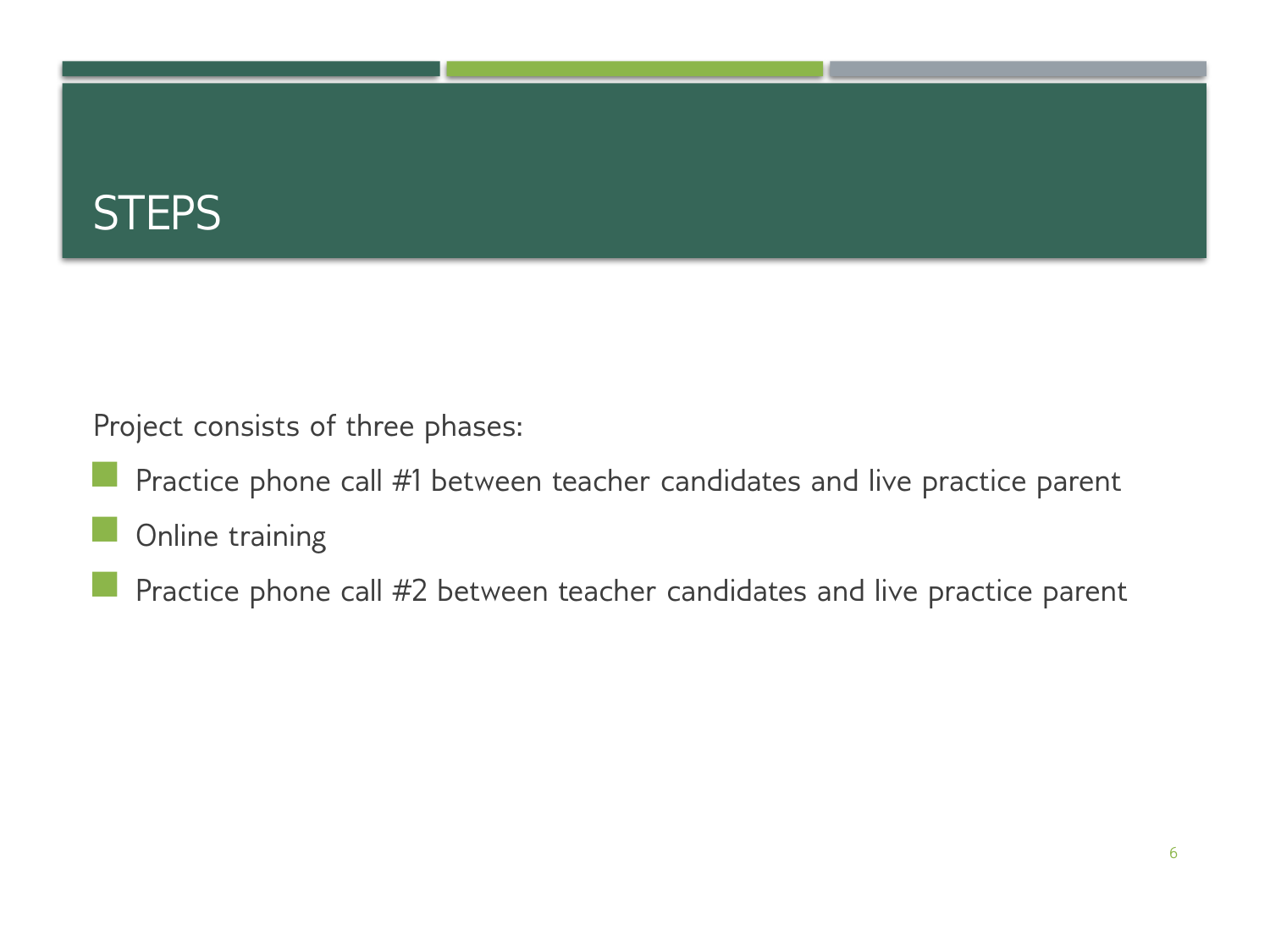

# Steps
Project consists of three phases:
Practice phone call #1 between teacher candidates and live practice parent
Online training
Practice phone call #2 between teacher candidates and live practice parent

6